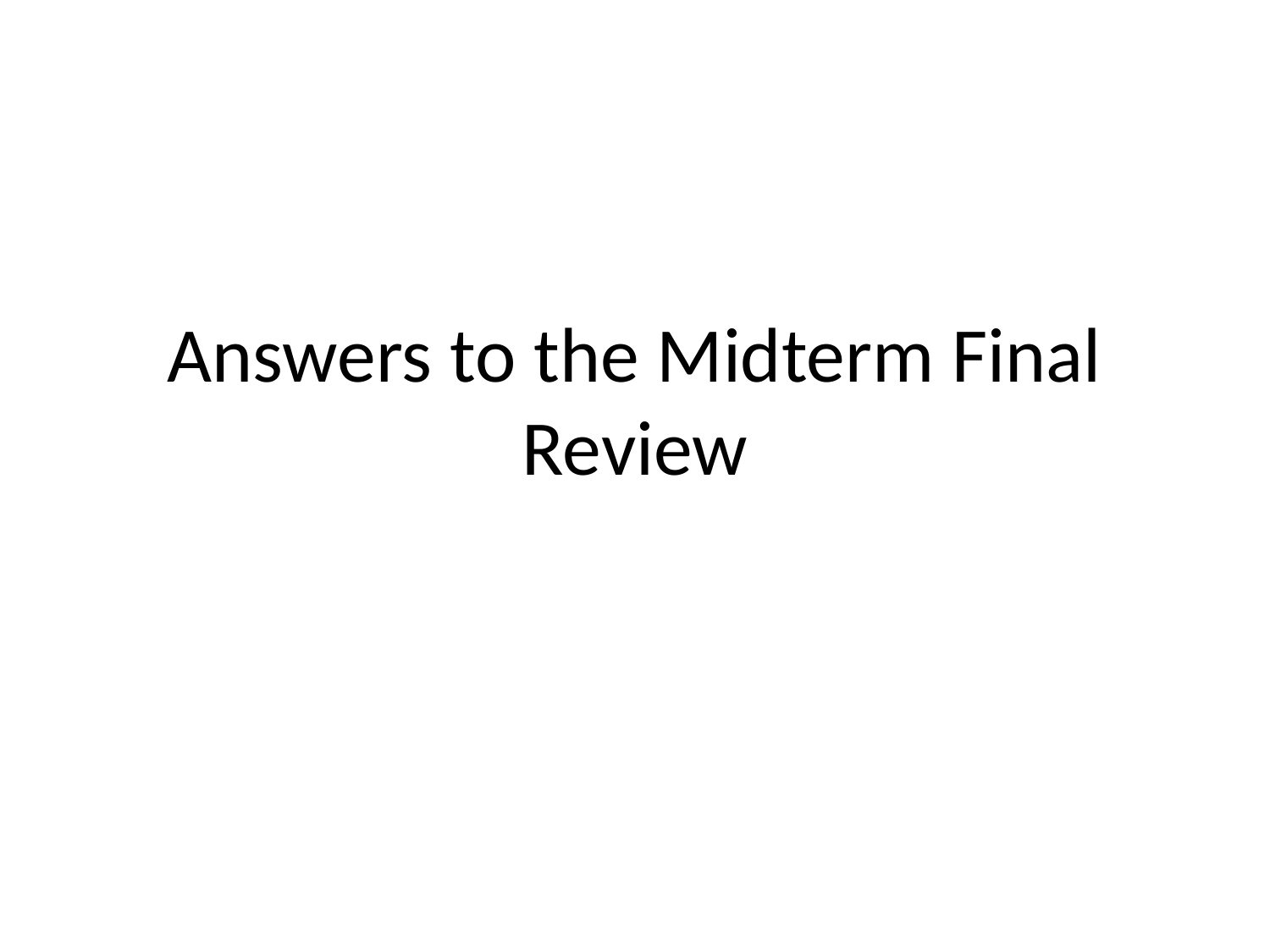

# Answers to the Midterm Final Review